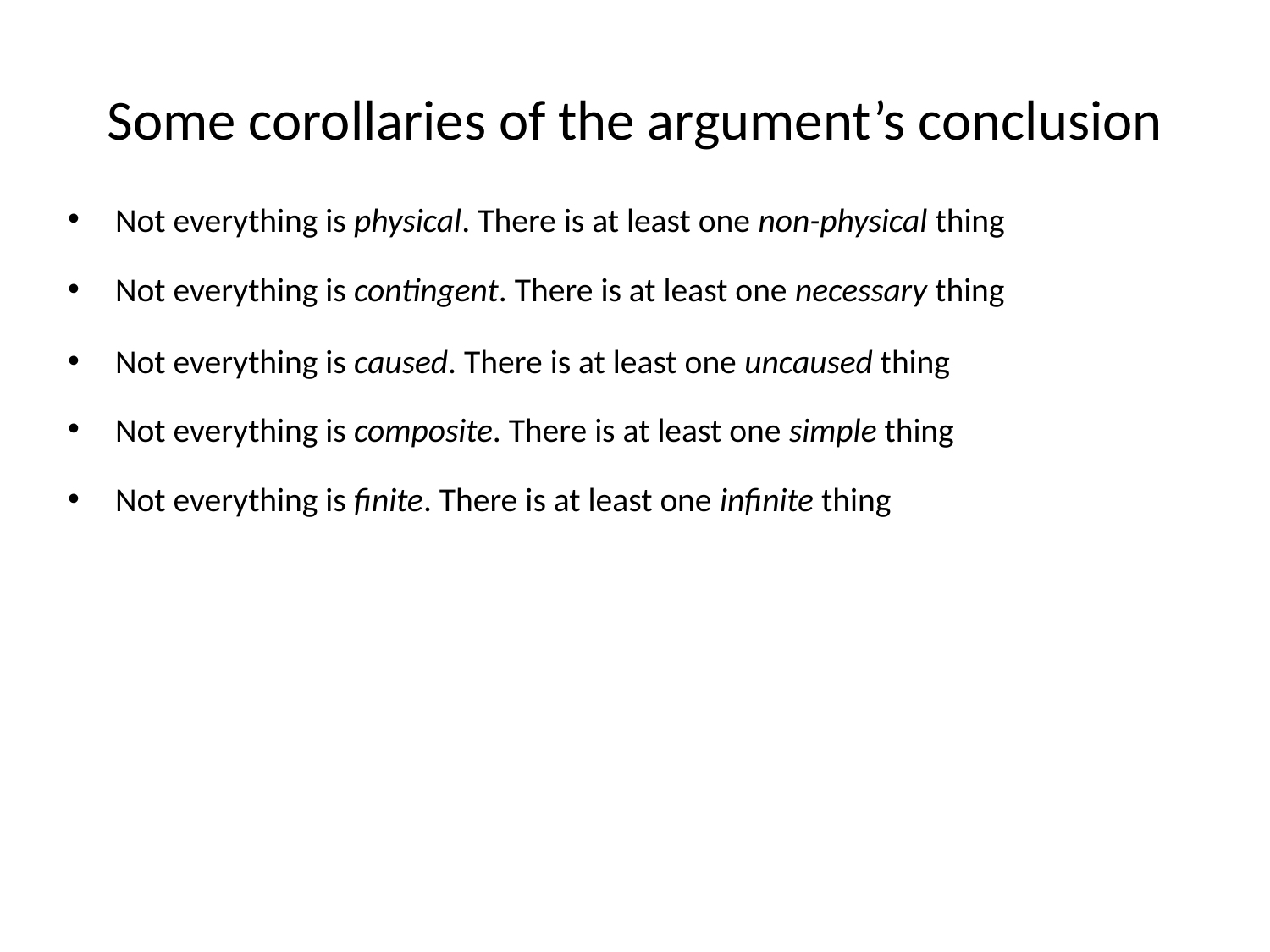

# Some corollaries of the argument’s conclusion
Not everything is physical. There is at least one non-physical thing

Not everything is contingent. There is at least one necessary thing

Not everything is caused. There is at least one uncaused thing

Not everything is composite. There is at least one simple thing

Not everything is finite. There is at least one infinite thing